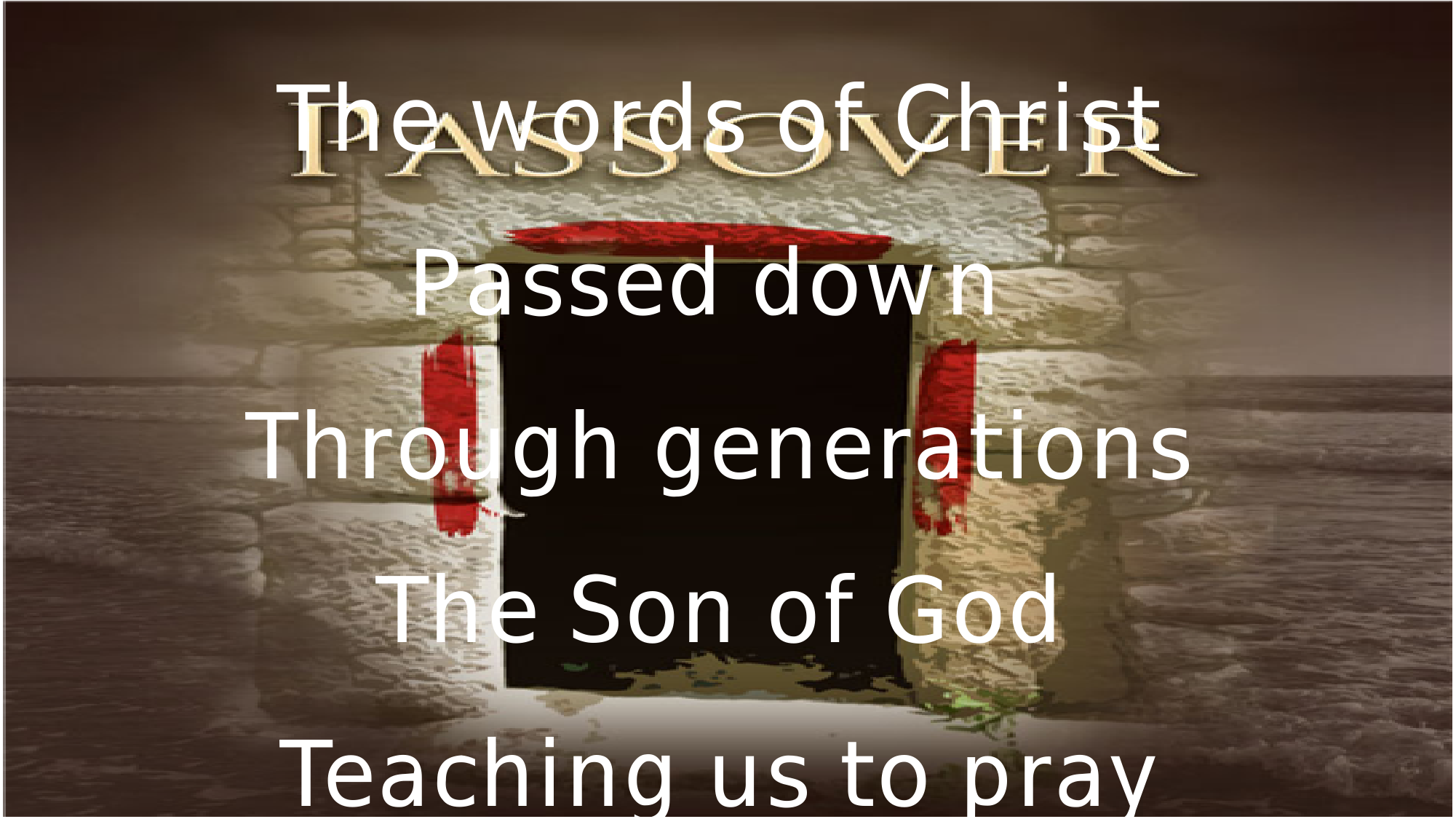

The words of Christ
Passed down
Through generations
The Son of God
Teaching us to pray